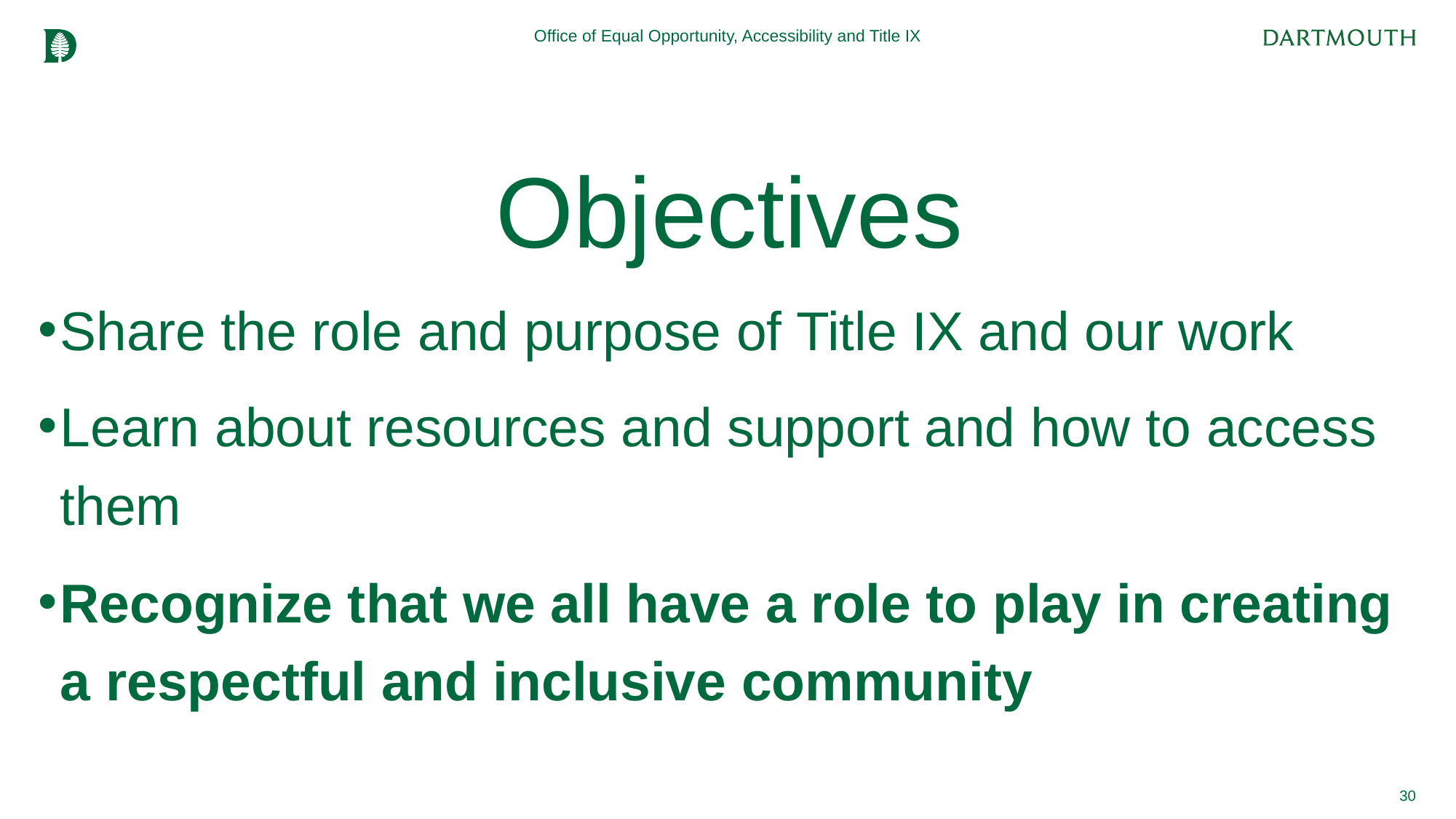

Office of Equal Opportunity, Accessibility and Title IX
# Objectives
Share the role and purpose of Title IX and our work
Learn about resources and support and how to access them
Recognize that we all have a role to play in creating a respectful and inclusive community
30